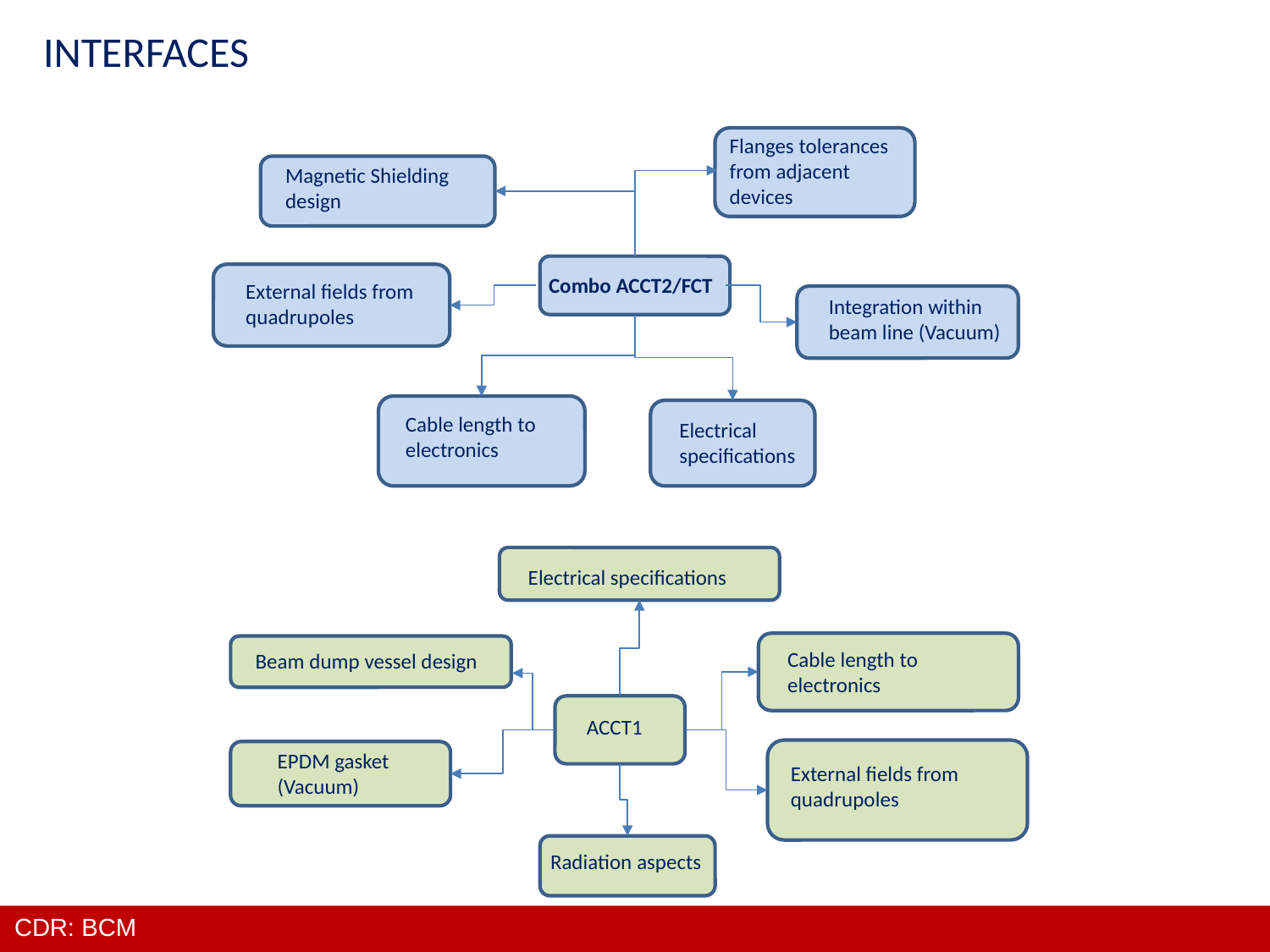

INTERFACES
Flanges tolerances from adjacent devices

Magnetic Shielding design

Combo ACCT2/FCT
External fields from quadrupoles

Integration within beam line (Vacuum)

Cable length to electronics
Electrical specifications

Electrical specifications

Cable length to electronics
Beam dump vessel design

ACCT1

EPDM gasket (Vacuum)
External fields from quadrupoles

Radiation aspects

CDR: BCM